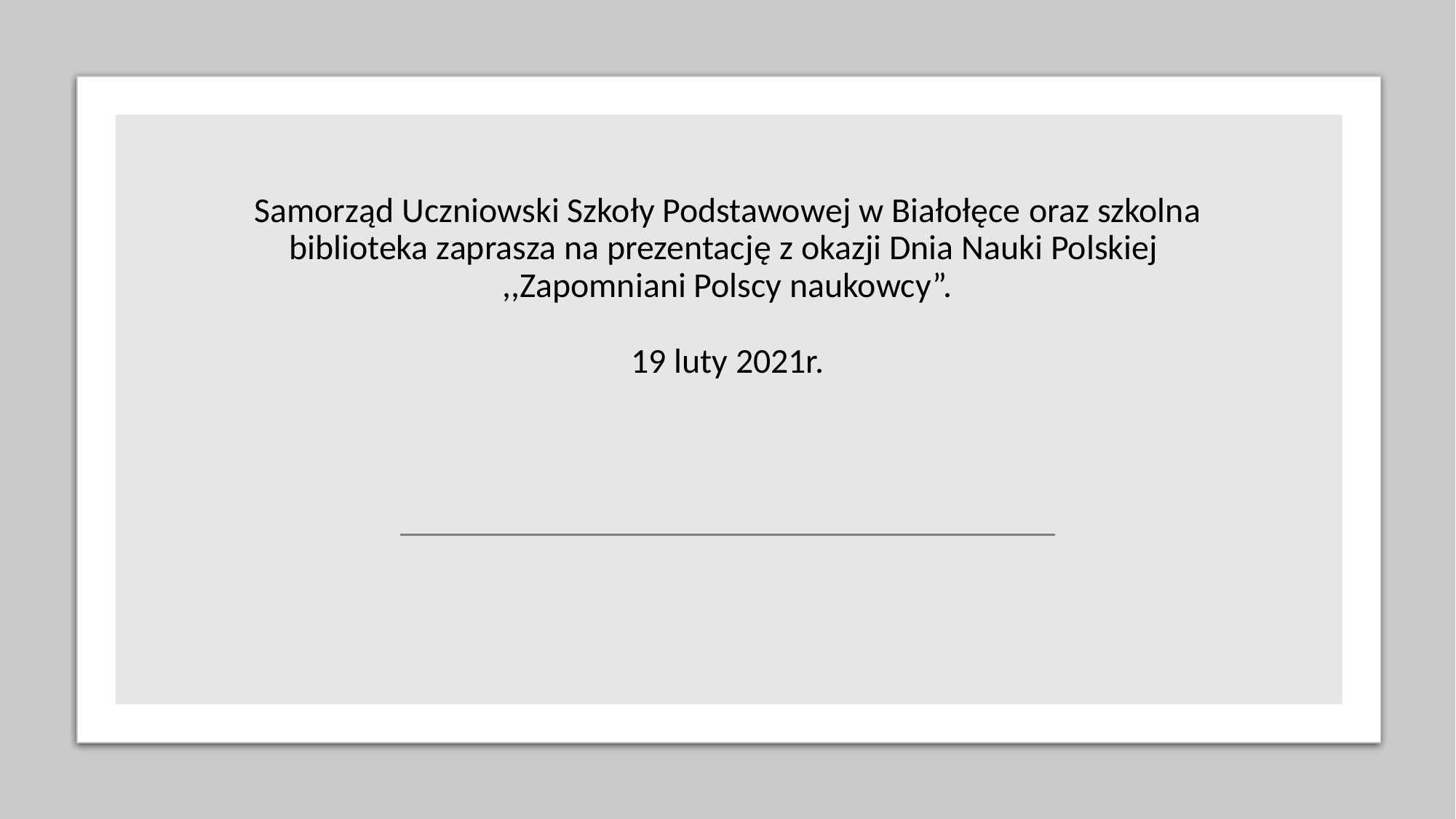

# Samorząd Uczniowski Szkoły Podstawowej w Białołęce oraz szkolna biblioteka zaprasza na prezentację z okazji Dnia Nauki Polskiej ,,Zapomniani Polscy naukowcy”. 19 luty 2021r.